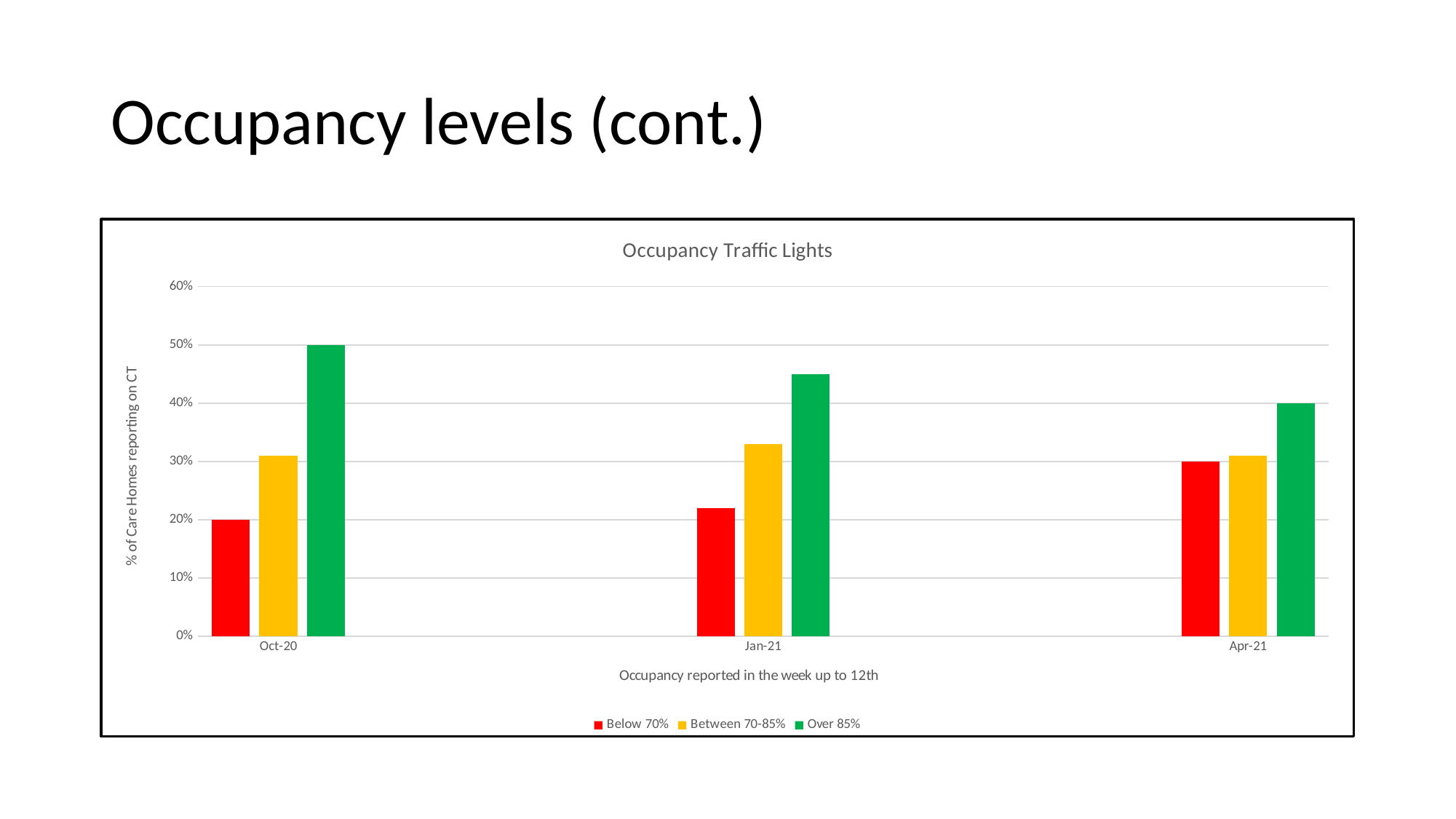

# Occupancy levels (cont.)

### Chart: Occupancy Traffic Lights

| Category | Below 70% | Between 70-85% | Over 85% |
|---|---|---|---|
| 44287 | 0.3 | 0.31 | 0.4 |
| 44197 | 0.22 | 0.33 | 0.45 |
| 44105 | 0.2 | 0.31 | 0.5 |